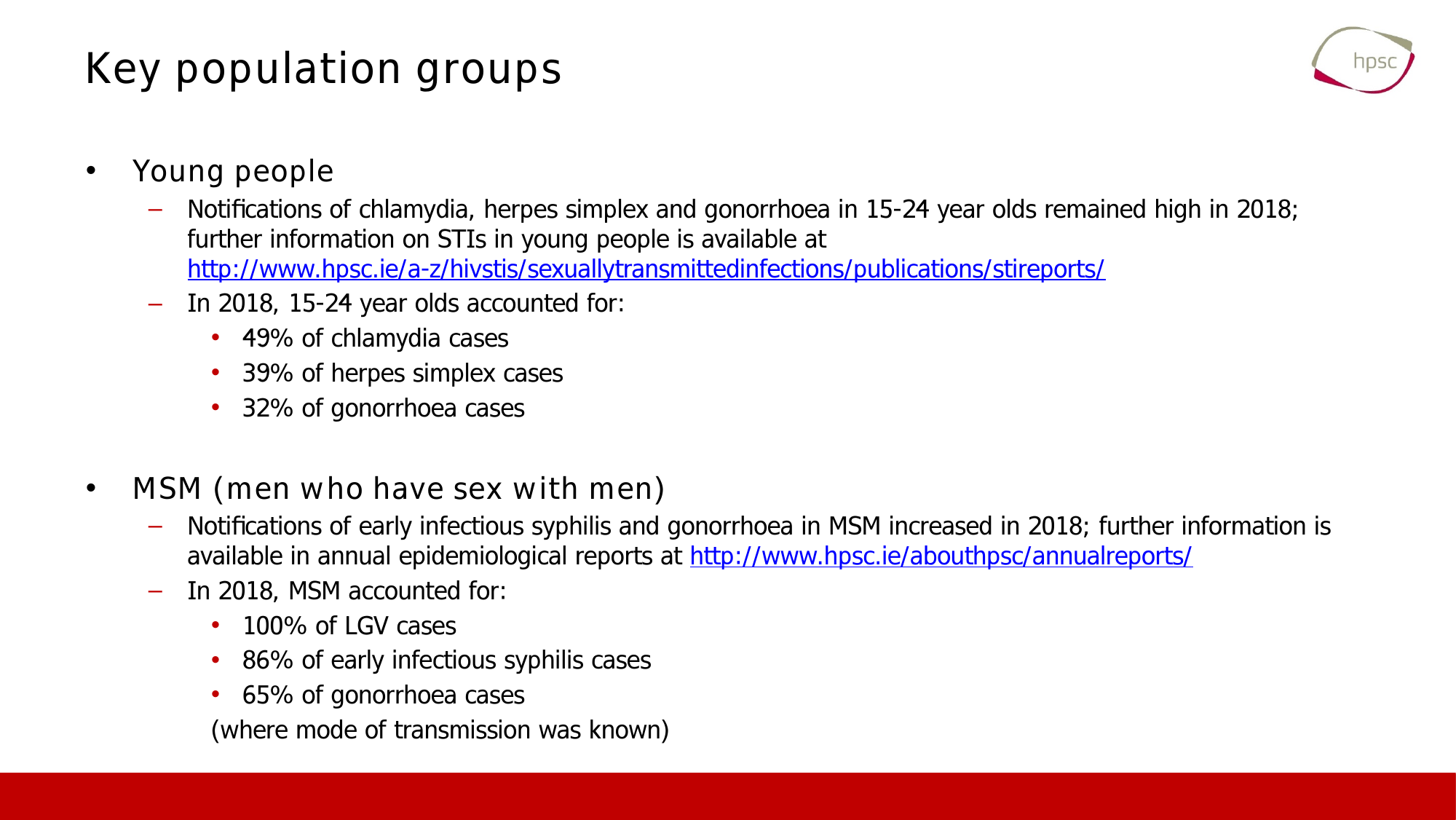

# Key population groups
Young people
Notifications of chlamydia, herpes simplex and gonorrhoea in 15-24 year olds remained high in 2018; further information on STIs in young people is available at http://www.hpsc.ie/a-z/hivstis/sexuallytransmittedinfections/publications/stireports/
In 2018, 15-24 year olds accounted for:
49% of chlamydia cases
39% of herpes simplex cases
32% of gonorrhoea cases

MSM (men who have sex with men)
Notifications of early infectious syphilis and gonorrhoea in MSM increased in 2018; further information is available in annual epidemiological reports at http://www.hpsc.ie/abouthpsc/annualreports/
In 2018, MSM accounted for:
100% of LGV cases
86% of early infectious syphilis cases
65% of gonorrhoea cases
(where mode of transmission was known)
5